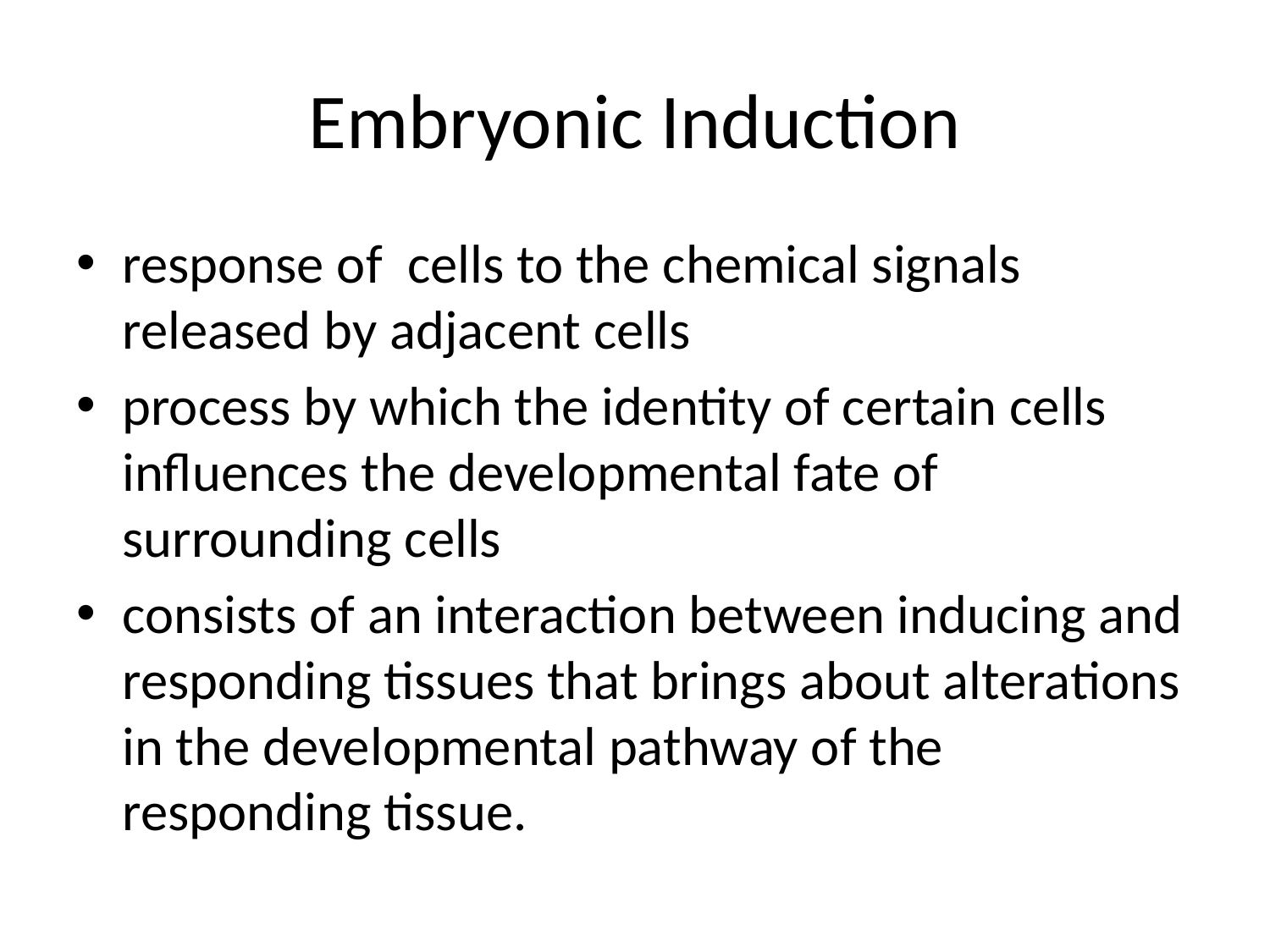

# Embryonic Induction
response of  cells to the chemical signals released by adjacent cells
process by which the identity of certain cells influences the developmental fate of surrounding cells
consists of an interaction between inducing and responding tissues that brings about alterations in the developmental pathway of the responding tissue.